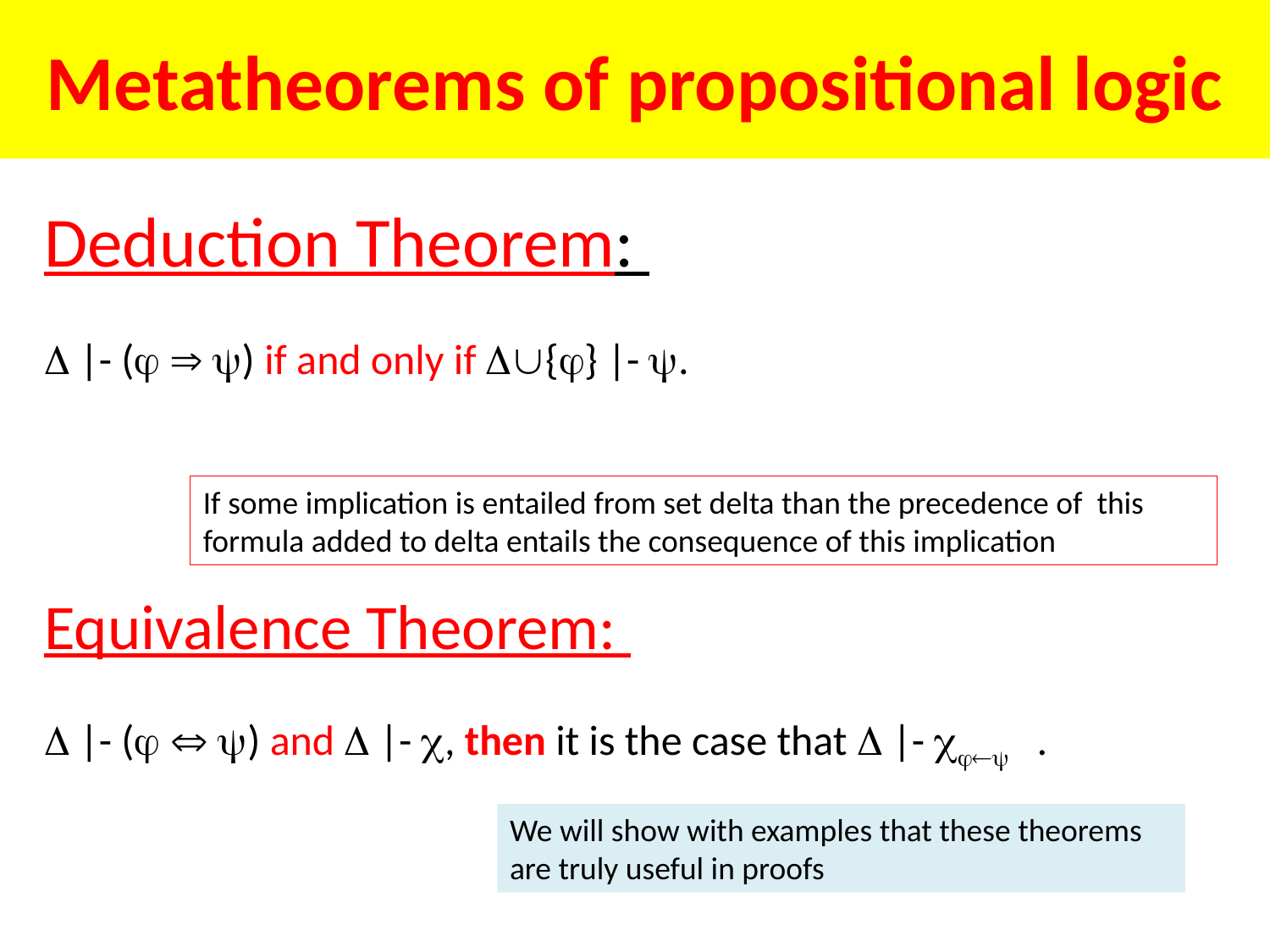

# Metatheorems of propositional logic
Deduction Theorem:

Δ |- (ϕ ⇒ ψ) if and only if Δ∪{ϕ} |- ψ.

Equivalence Theorem:

Δ |- (ϕ ⇔ ψ) and Δ |- χ, then it is the case that Δ |- χϕ←ψ     .
If some implication is entailed from set delta than the precedence of  this formula added to delta entails the consequence of this implication
We will show with examples that these theorems are truly useful in proofs